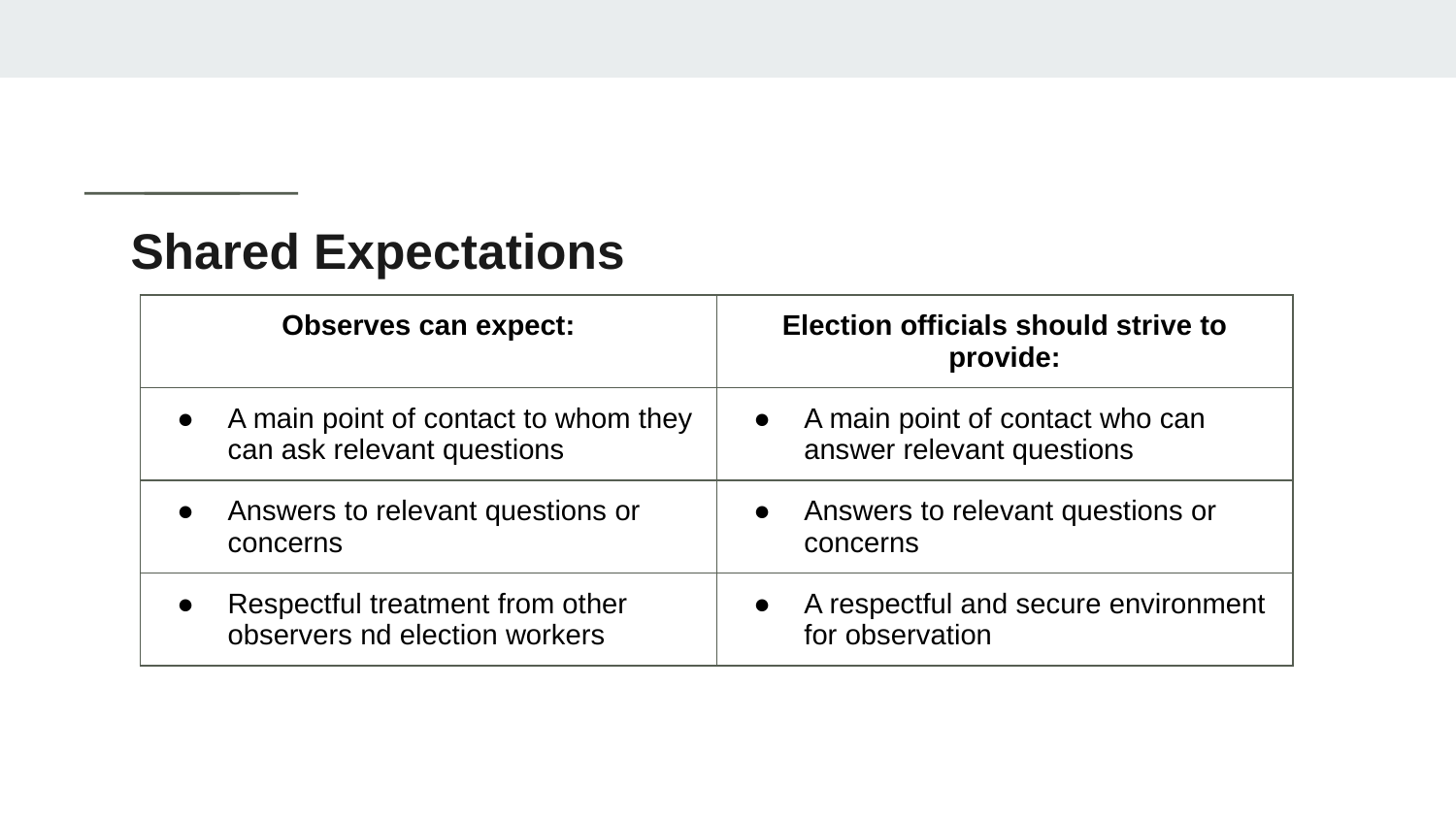

# Shared Expectations
| Observes can expect: | Election officials should strive to provide: |
| --- | --- |
| A main point of contact to whom they can ask relevant questions | A main point of contact who can answer relevant questions |
| Answers to relevant questions or concerns | Answers to relevant questions or concerns |
| Respectful treatment from other observers nd election workers | A respectful and secure environment for observation |